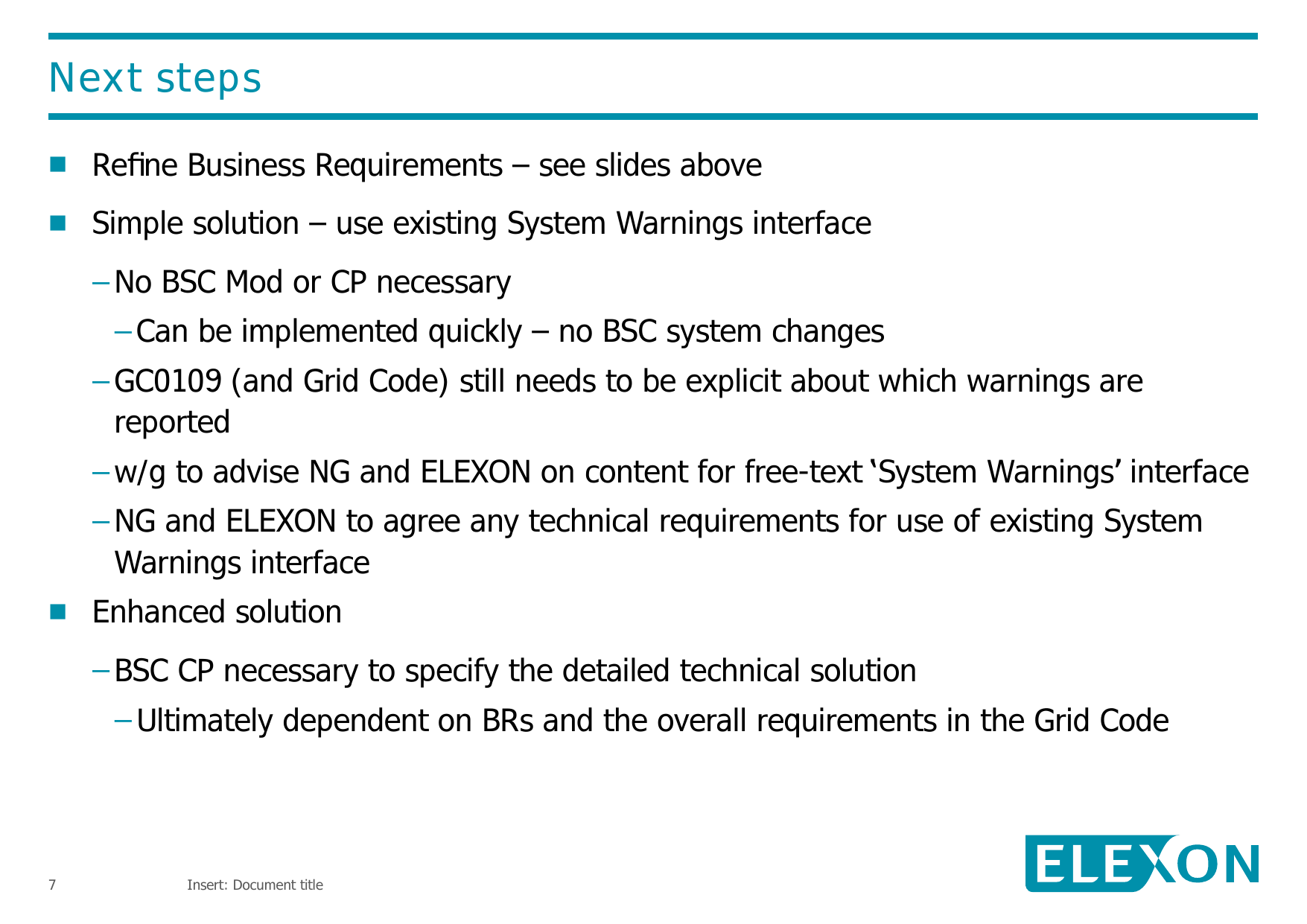

# Next steps
Refine Business Requirements – see slides above
Simple solution – use existing System Warnings interface
No BSC Mod or CP necessary
Can be implemented quickly – no BSC system changes
GC0109 (and Grid Code) still needs to be explicit about which warnings are reported
w/g to advise NG and ELEXON on content for free-text ‘System Warnings’ interface
NG and ELEXON to agree any technical requirements for use of existing System Warnings interface
Enhanced solution
BSC CP necessary to specify the detailed technical solution
Ultimately dependent on BRs and the overall requirements in the Grid Code
Insert: Document title
7